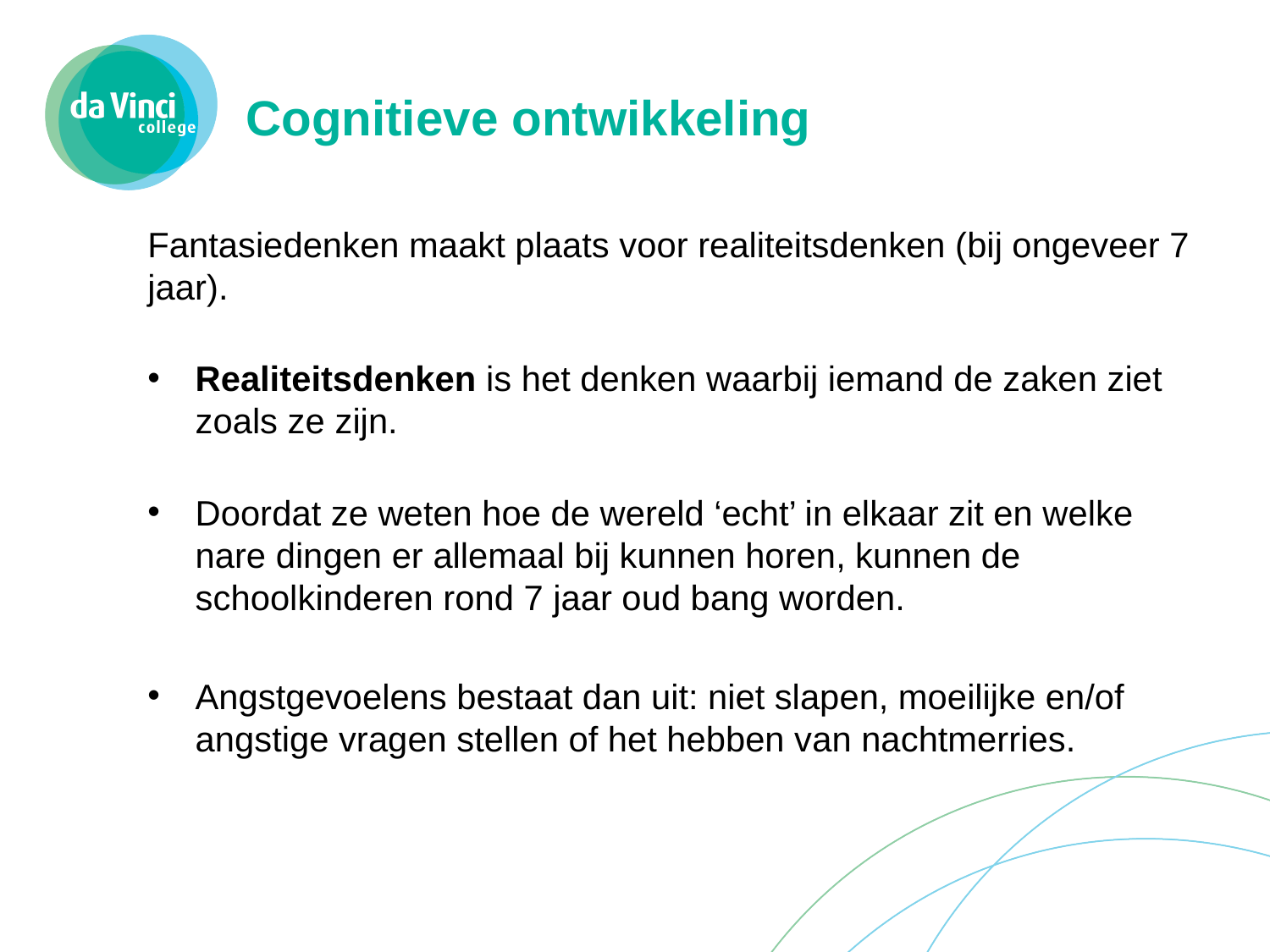

# Cognitieve ontwikkeling
Fantasiedenken maakt plaats voor realiteitsdenken (bij ongeveer 7 jaar).
Realiteitsdenken is het denken waarbij iemand de zaken ziet zoals ze zijn.
Doordat ze weten hoe de wereld ‘echt’ in elkaar zit en welke nare dingen er allemaal bij kunnen horen, kunnen de schoolkinderen rond 7 jaar oud bang worden.

Angstgevoelens bestaat dan uit: niet slapen, moeilijke en/of angstige vragen stellen of het hebben van nachtmerries.